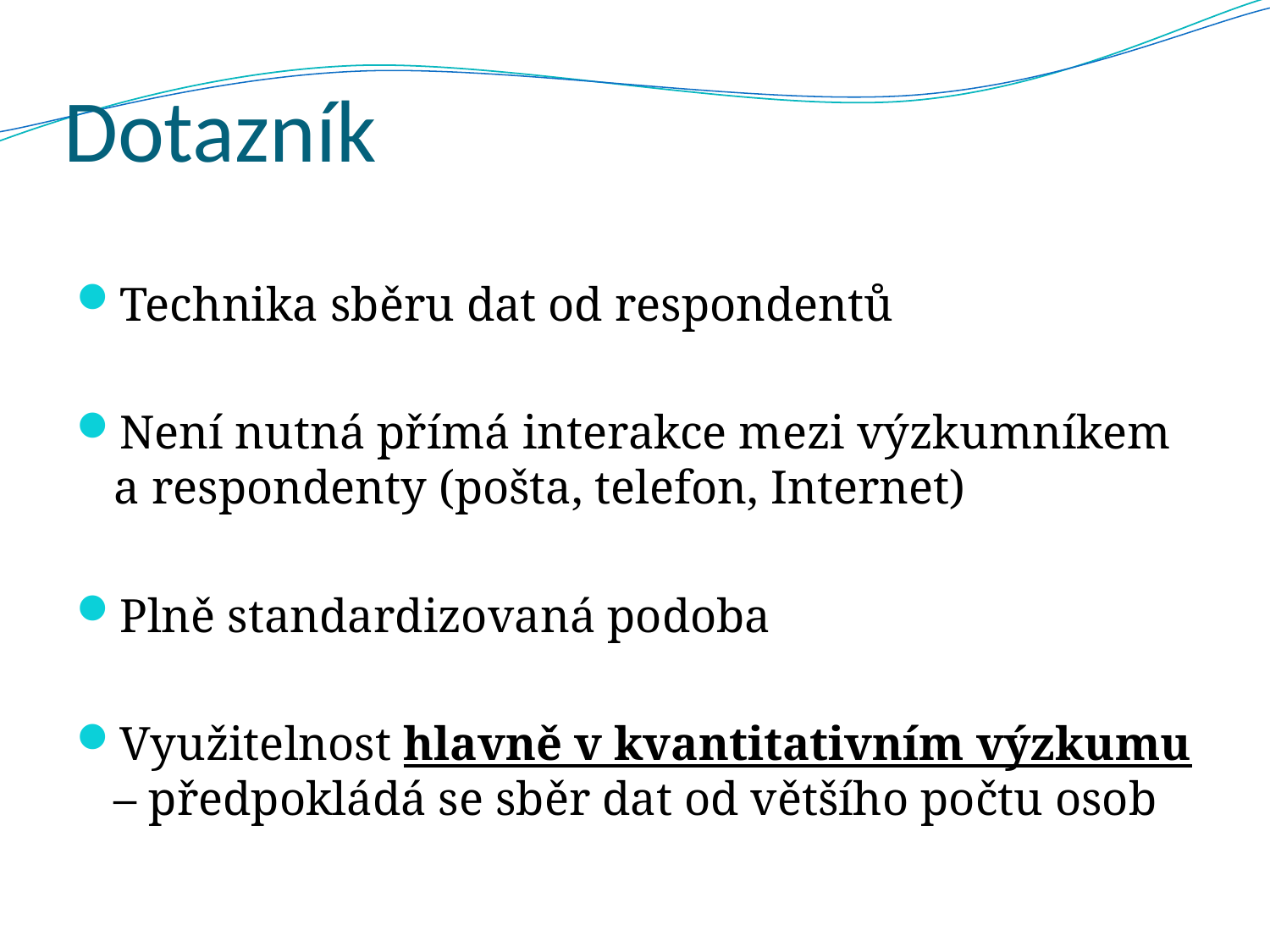

# Dotazník
Technika sběru dat od respondentů

Není nutná přímá interakce mezi výzkumníkem a respondenty (pošta, telefon, Internet)

Plně standardizovaná podoba

Využitelnost hlavně v kvantitativním výzkumu – předpokládá se sběr dat od většího počtu osob